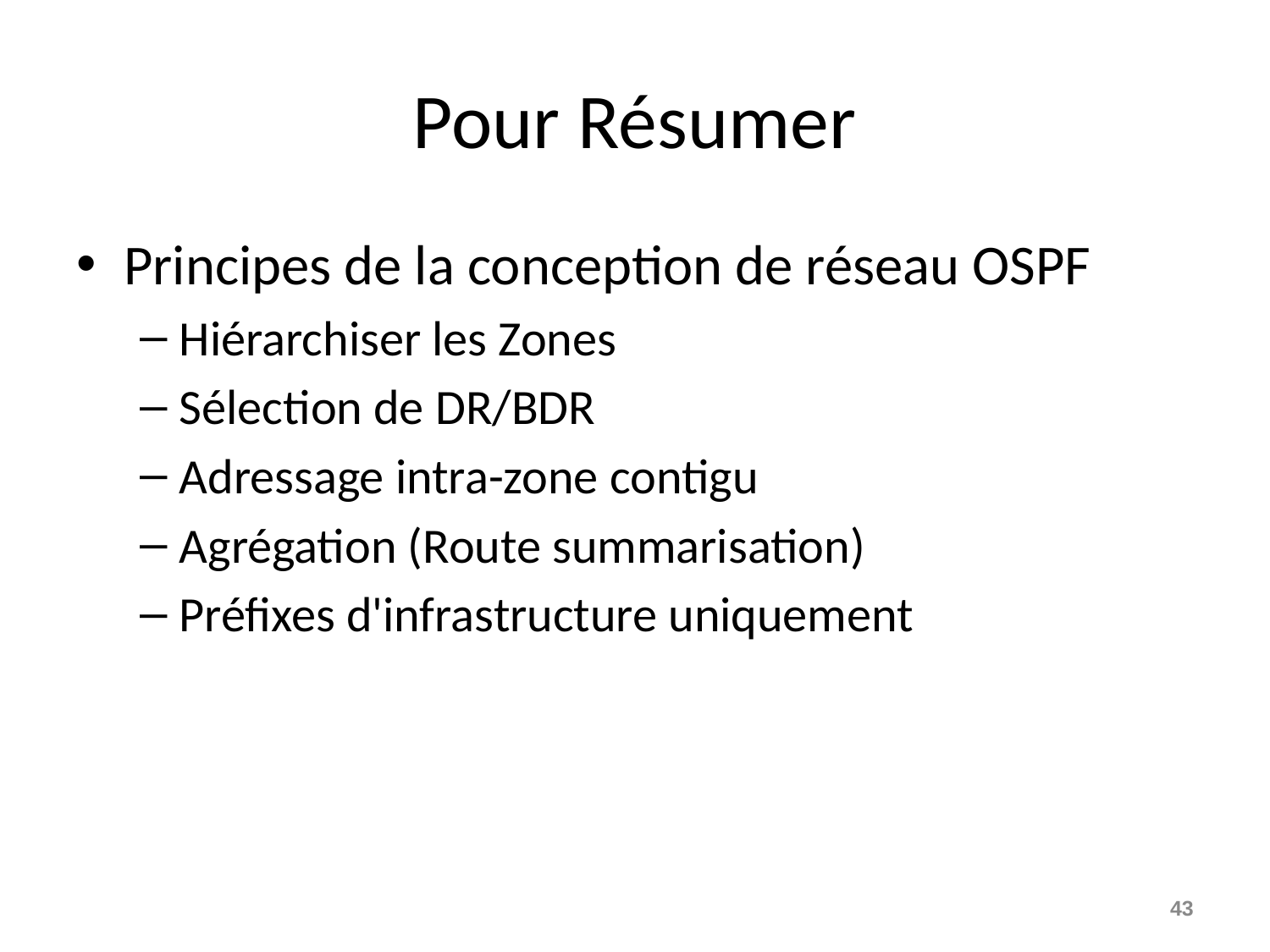

# Pour Résumer
Principes de la conception de réseau OSPF
Hiérarchiser les Zones
Sélection de DR/BDR
Adressage intra-zone contigu
Agrégation (Route summarisation)
Préfixes d'infrastructure uniquement

43